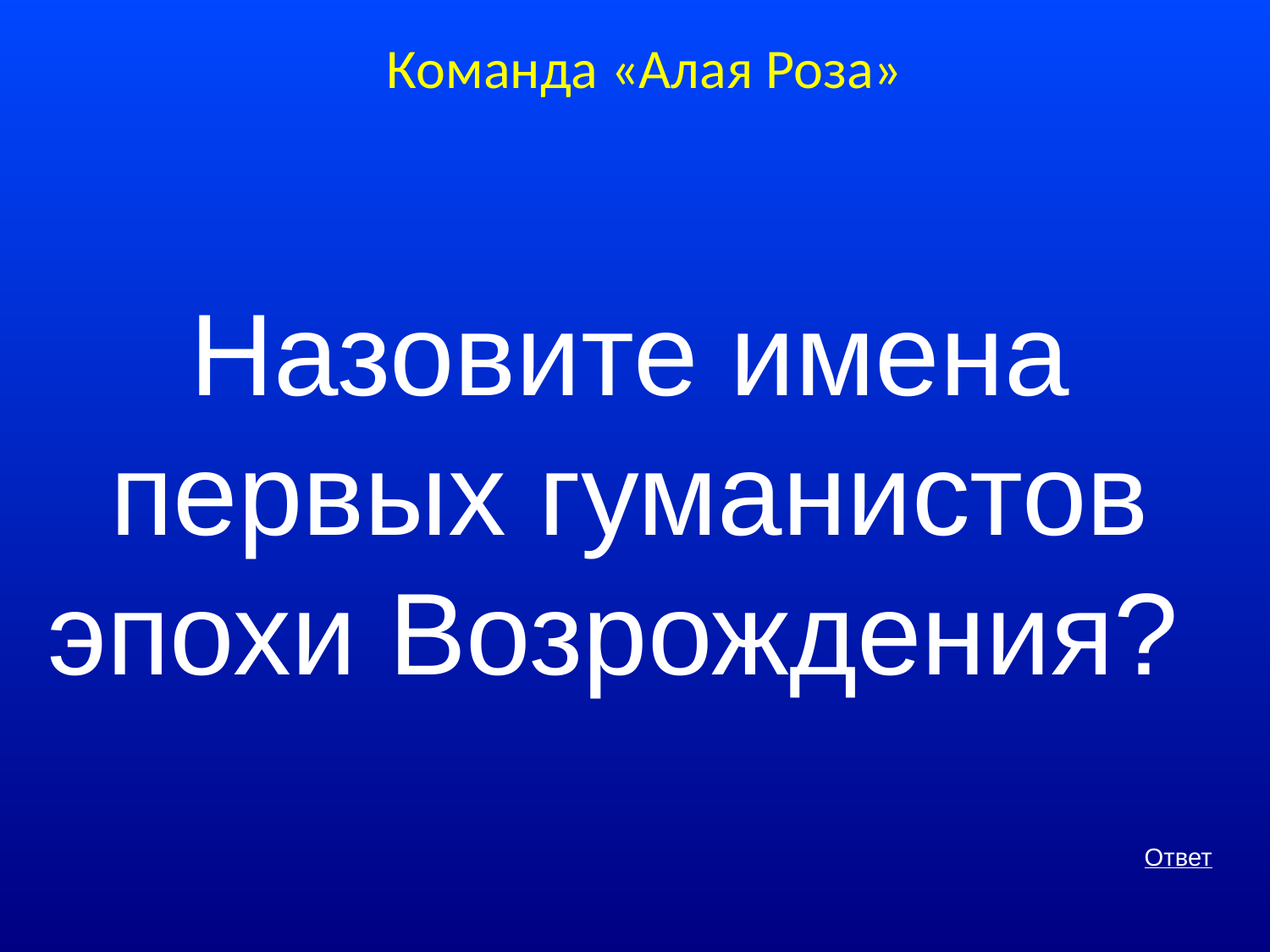

# Команда «Алая Роза»

Назовите имена первых гуманистов эпохи Возрождения?

Ответ